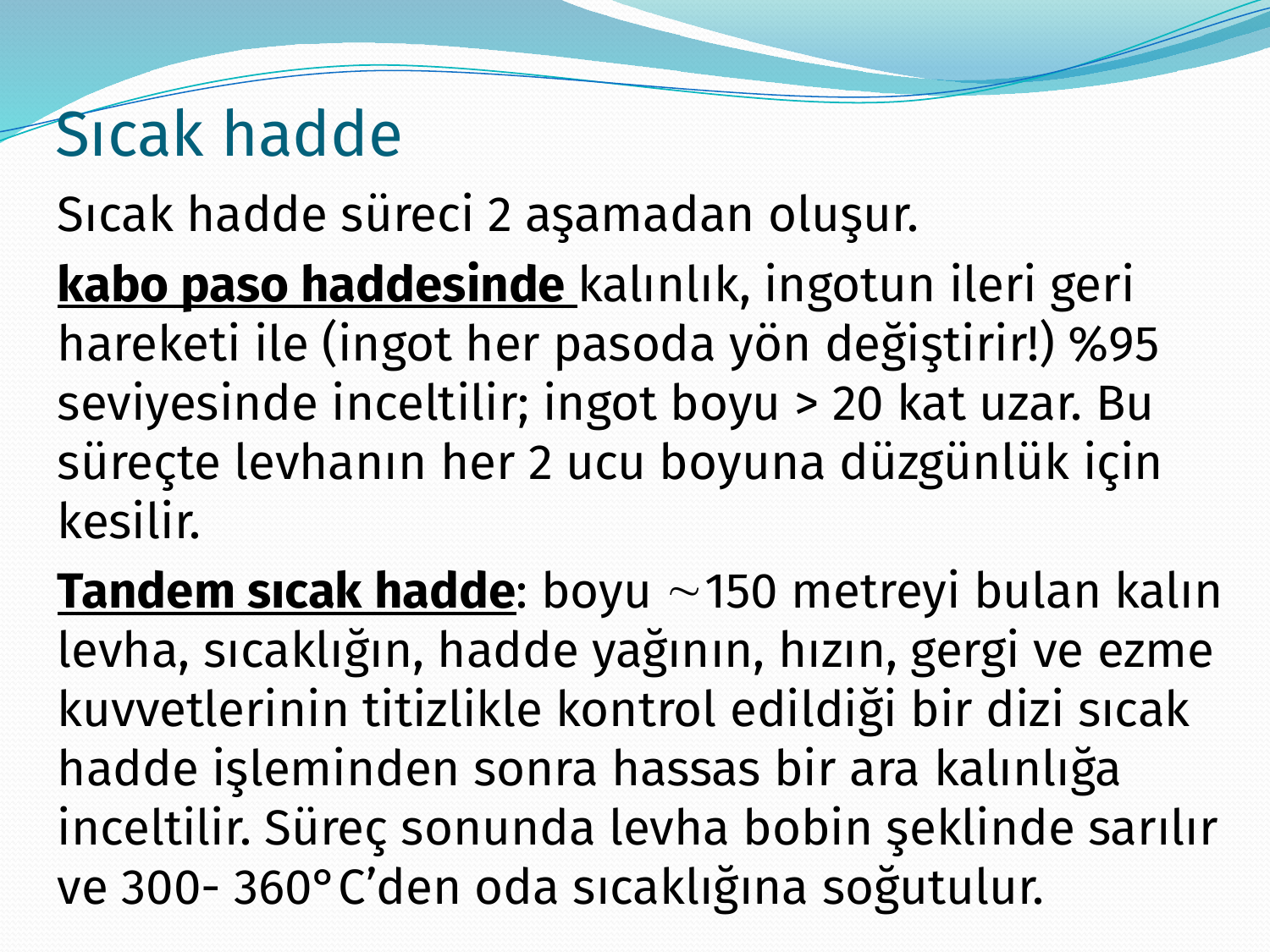

# Sıcak hadde
Sıcak hadde süreci 2 aşamadan oluşur.
kabo paso haddesinde kalınlık, ingotun ileri geri hareketi ile (ingot her pasoda yön değiştirir!) %95 seviyesinde inceltilir; ingot boyu > 20 kat uzar. Bu süreçte levhanın her 2 ucu boyuna düzgünlük için kesilir.
Tandem sıcak hadde: boyu ∼150 metreyi bulan kalın levha, sıcaklığın, hadde yağının, hızın, gergi ve ezme kuvvetlerinin titizlikle kontrol edildiği bir dizi sıcak hadde işleminden sonra hassas bir ara kalınlığa inceltilir. Süreç sonunda levha bobin şeklinde sarılır ve 300- 360°C’den oda sıcaklığına soğutulur.